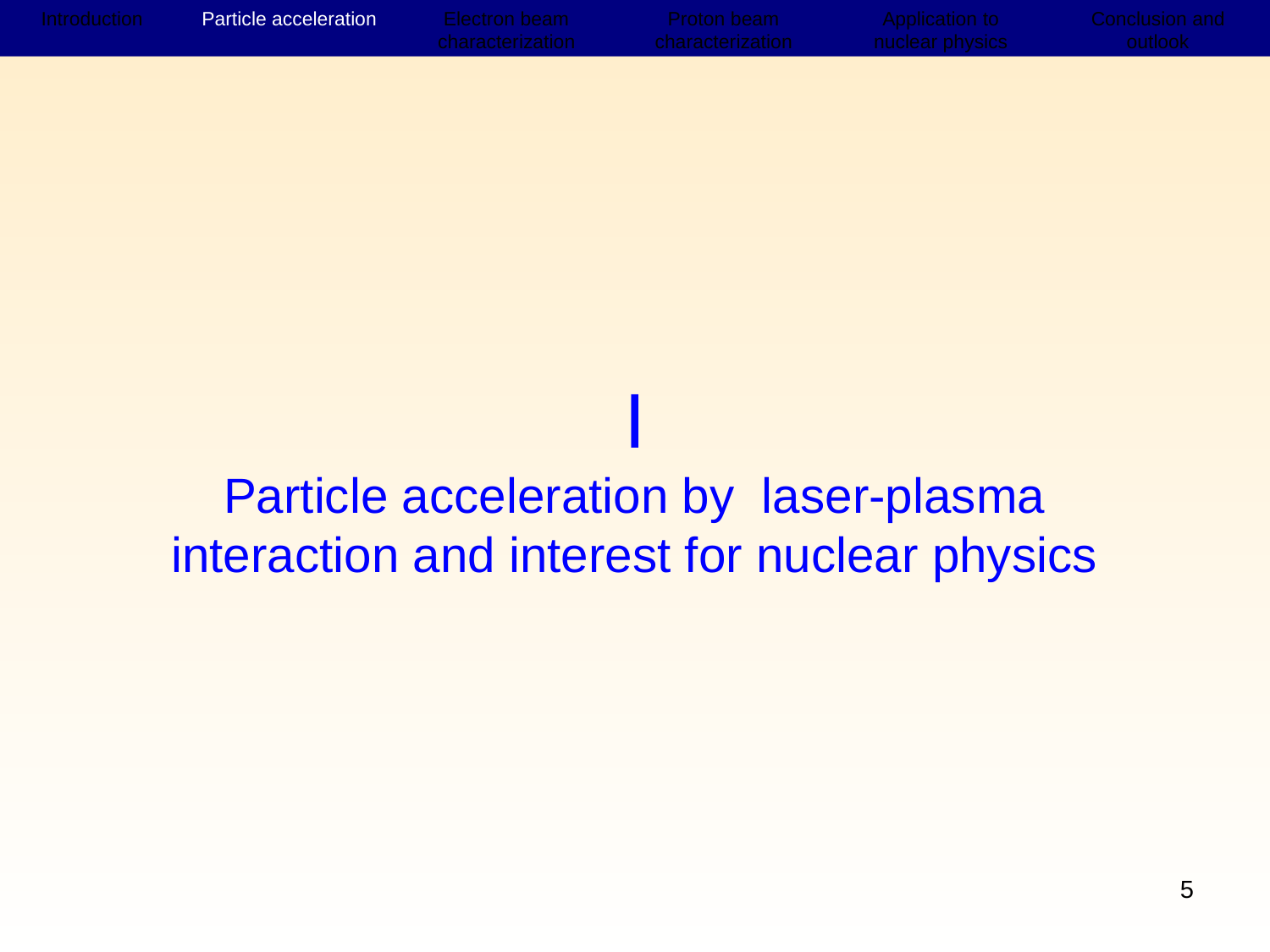

Introduction
Accélération de particules
Dispositifs expérimentaux (e-)
Résultats électrons
Résultats protons
Application à la physique nucléaire
Conclusion et perspectives

Introduction
Particle acceleration
Electron beam characterization
Proton beam characterization
Application to nuclear physics
Conclusion and outlook
I
Particle acceleration by  laser-plasma interaction and interest for nuclear physics
5